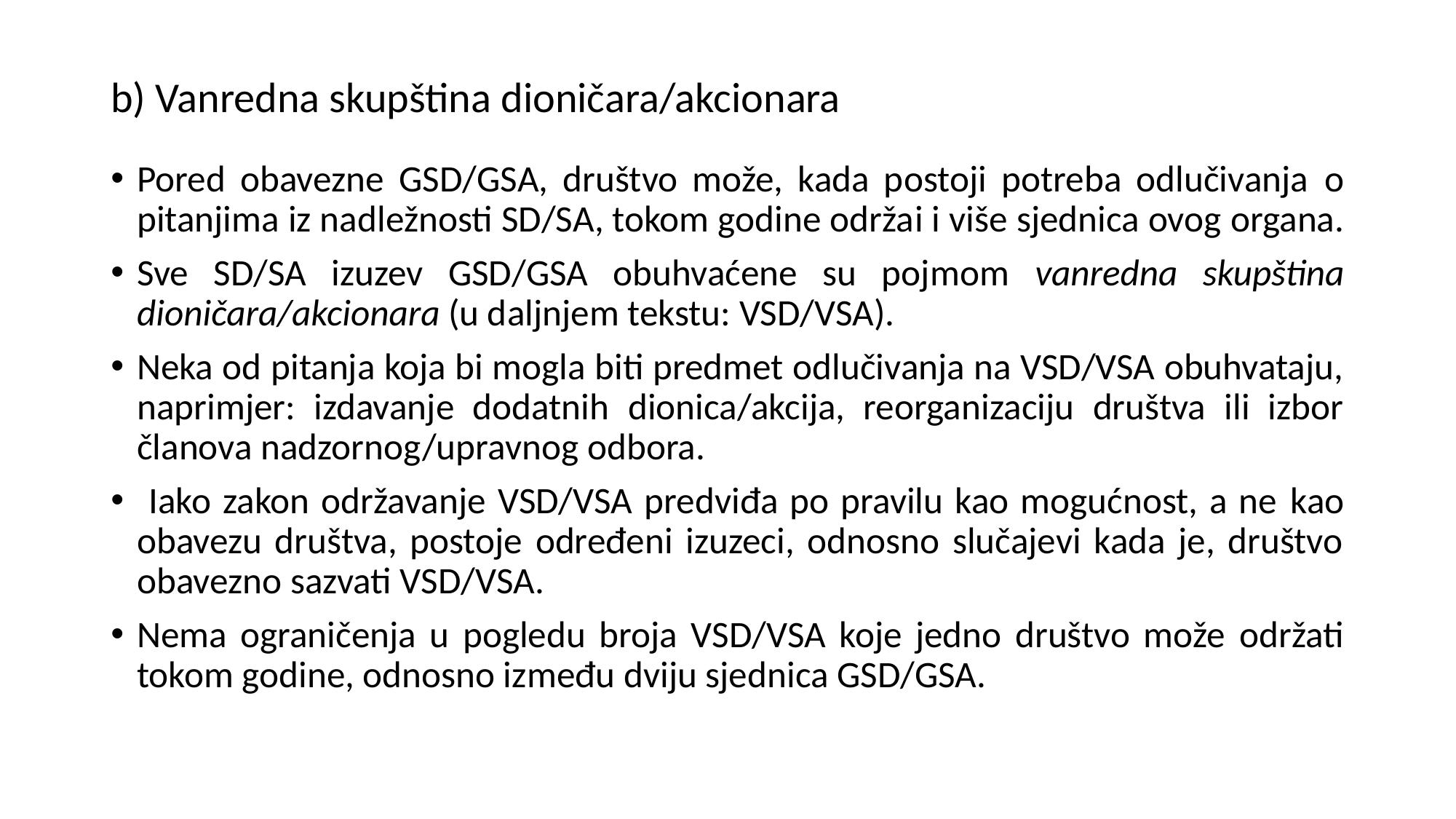

# b) Vanredna skupština dioničara/akcionara
Pored obavezne GSD/GSA, društvo može, kada postoji potreba odlučivanja o pitanjima iz nadležnosti SD/SA, tokom godine održai i više sjednica ovog organa.
Sve SD/SA izuzev GSD/GSA obuhvaćene su pojmom vanredna skupština dioničara/akcionara (u daljnjem tekstu: VSD/VSA).
Neka od pitanja koja bi mogla biti predmet odlučivanja na VSD/VSA obuhvataju, naprimjer: izdavanje dodatnih dionica/akcija, reorganizaciju društva ili izbor članova nadzornog/upravnog odbora.
 Iako zakon održavanje VSD/VSA predviđa po pravilu kao mogućnost, a ne kao obavezu društva, postoje određeni izuzeci, odnosno slučajevi kada je, društvo obavezno sazvati VSD/VSA.
Nema ograničenja u pogledu broja VSD/VSA koje jedno društvo može održati tokom godine, odnosno između dviju sjednica GSD/GSA.